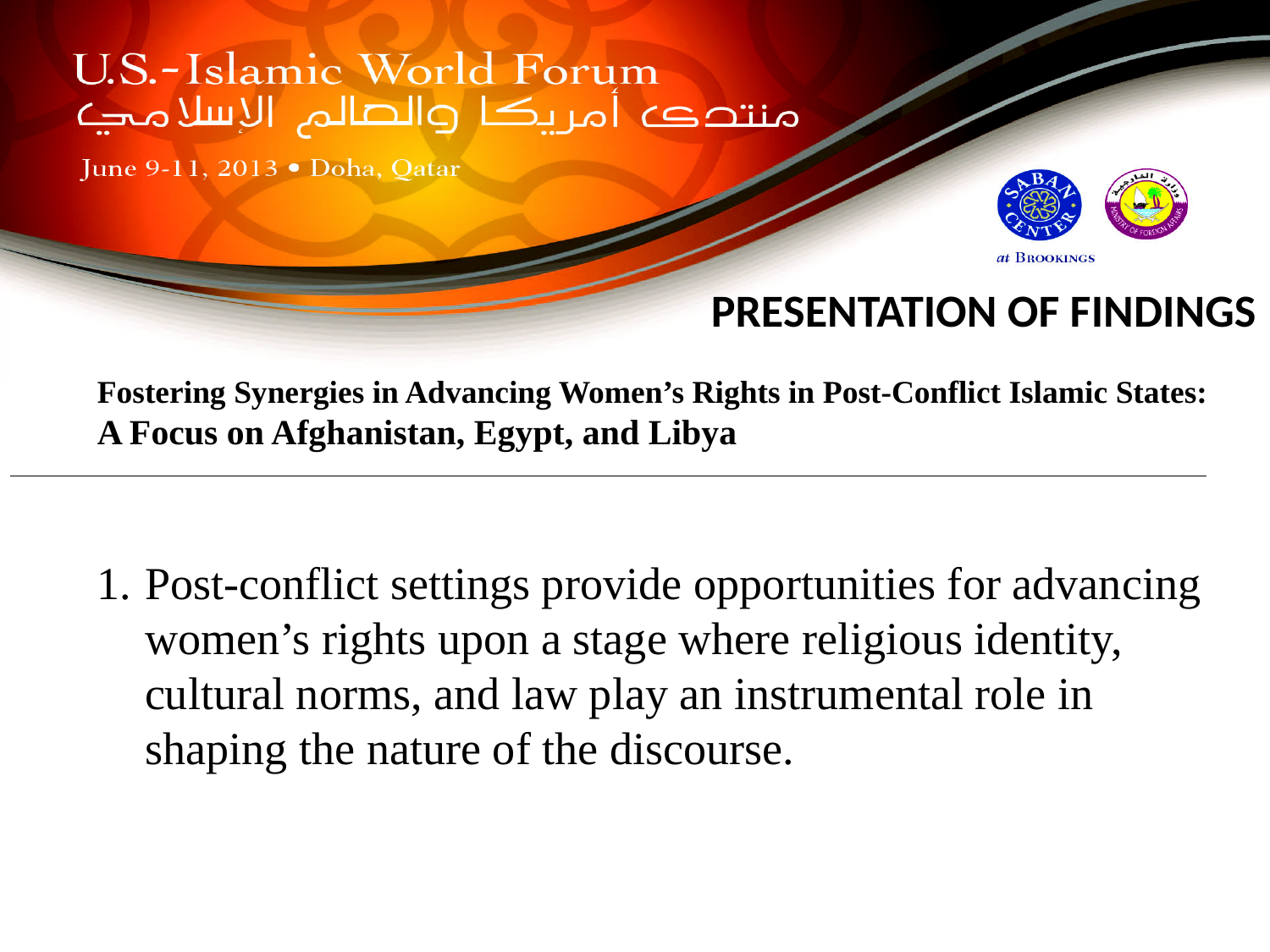

Fostering Synergies in Advancing Women’s Rights in Post-Conflict Islamic States:
A Focus on Afghanistan, Egypt, and Libya
Post-conflict settings provide opportunities for advancing women’s rights upon a stage where religious identity, cultural norms, and law play an instrumental role in shaping the nature of the discourse.